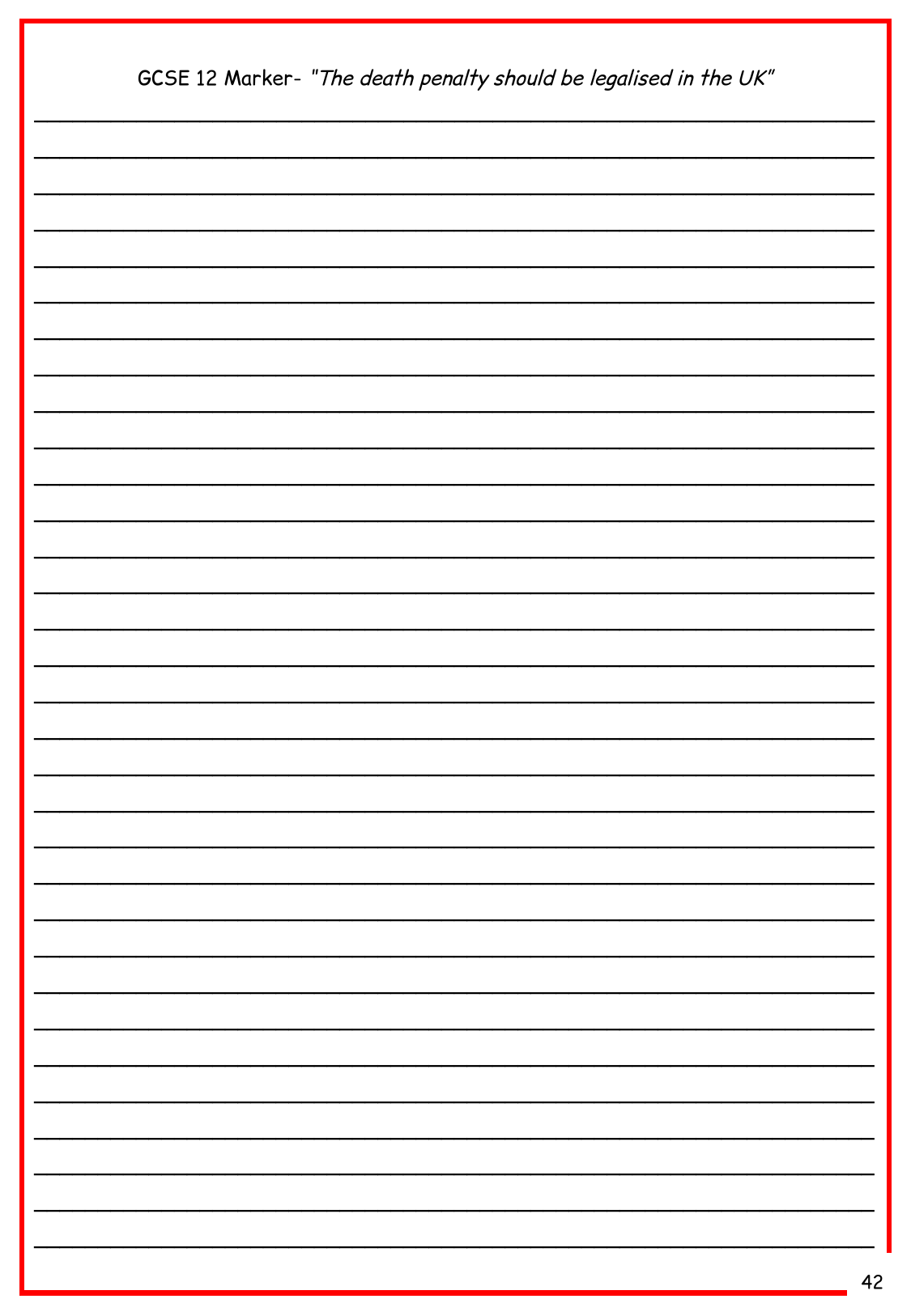

GCSE 12 Marker- “The death penalty should be legalised in the UK”
__________________________________________________________________
__________________________________________________________________
____________________________________________________________________________________________________________________________________
__________________________________________________________________
____________________________________________________________________________________________________________________________________
__________________________________________________________________
__________________________________________________________________
__________________________________________________________________
__________________________________________________________________
__________________________________________________________________
__________________________________________________________________
__________________________________________________________________
__________________________________________________________________
__________________________________________________________________
____________________________________________________________________________________________________________________________________
__________________________________________________________________
__________________________________________________________________
__________________________________________________________________
__________________________________________________________________
__________________________________________________________________
__________________________________________________________________
__________________________________________________________________
__________________________________________________________________
__________________________________________________________________
__________________________________________________________________
__________________________________________________________________
__________________________________________________________________
____________________________________________________________________________________________________________________________________
#

42